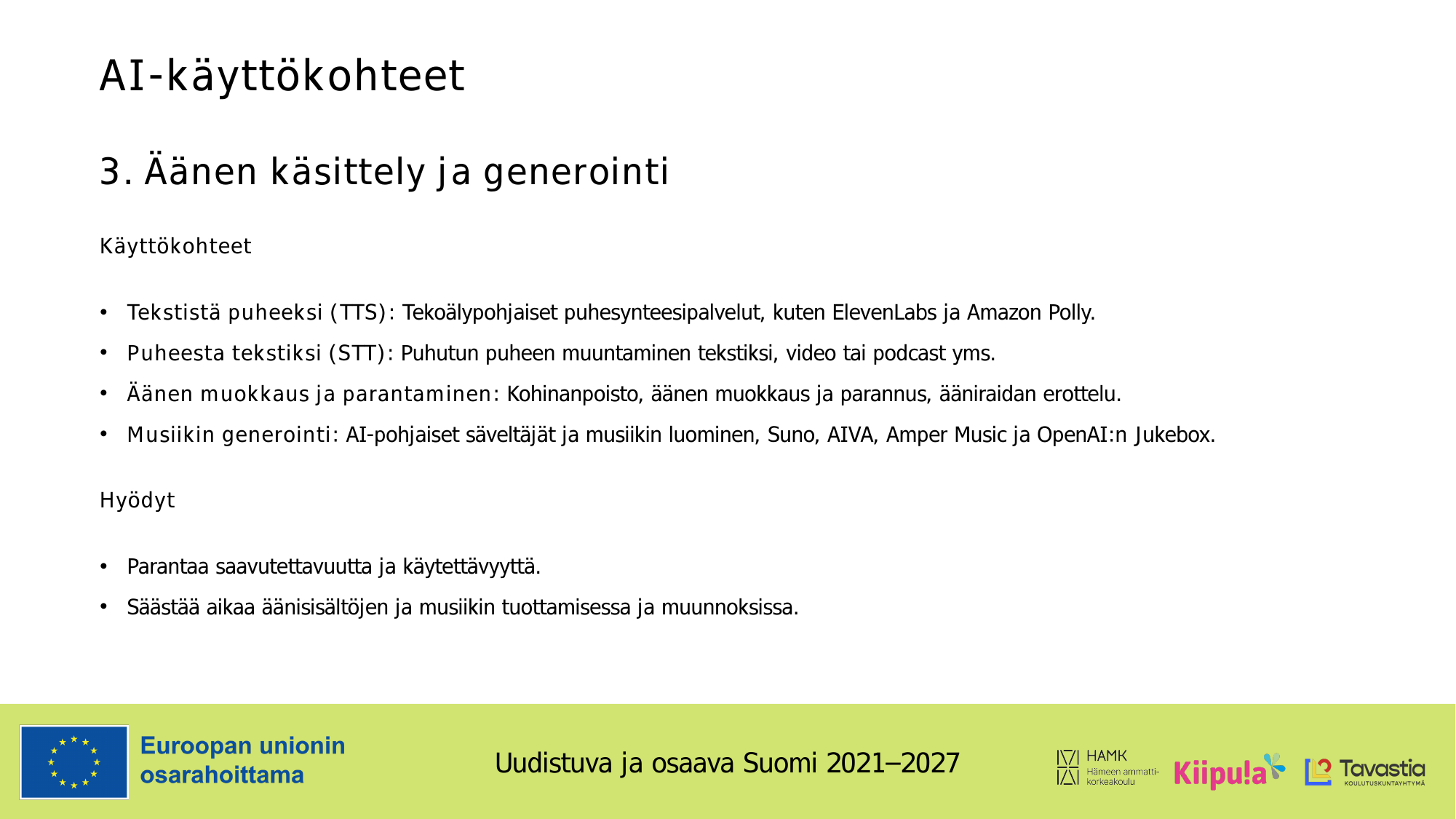

# AI-käyttökohteet
3. Äänen käsittely ja generointi
Käyttökohteet
Tekstistä puheeksi (TTS): Tekoälypohjaiset puhesynteesipalvelut, kuten ElevenLabs ja Amazon Polly.
Puheesta tekstiksi (STT): Puhutun puheen muuntaminen tekstiksi, video tai podcast yms.
Äänen muokkaus ja parantaminen: Kohinanpoisto, äänen muokkaus ja parannus, ääniraidan erottelu.
Musiikin generointi: AI-pohjaiset säveltäjät ja musiikin luominen, Suno, AIVA, Amper Music ja OpenAI:n Jukebox.
Hyödyt
Parantaa saavutettavuutta ja käytettävyyttä.
Säästää aikaa äänisisältöjen ja musiikin tuottamisessa ja muunnoksissa.